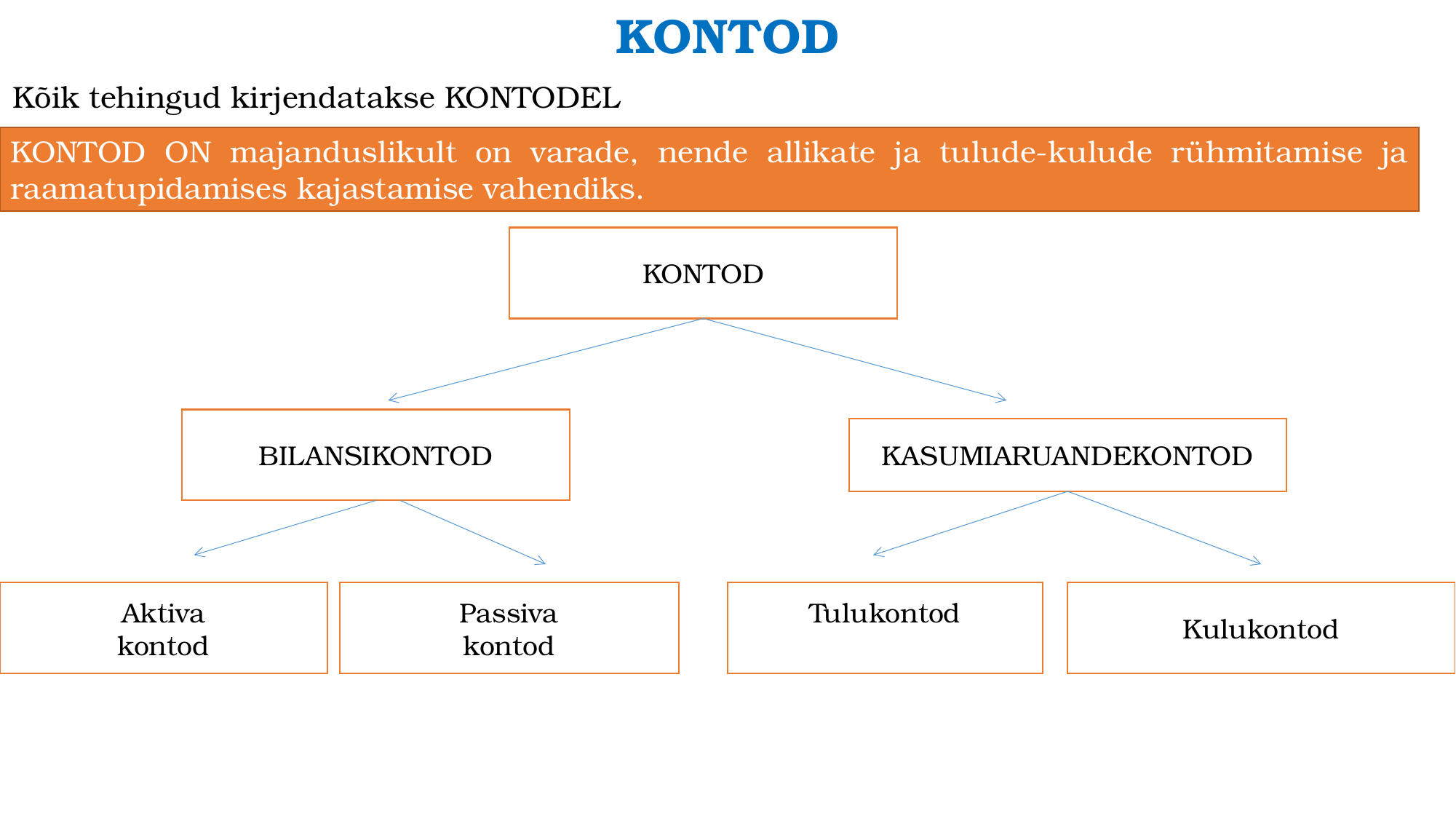

KONTOD

Kõik tehingud kirjendatakse KONTODEL
KONTOD ON majanduslikult on varade, nende allikate ja tulude-kulude rühmitamise ja raamatupidamises kajastamise vahendiks.
KONTOD
BILANSIKONTOD
KASUMIARUANDEKONTOD
Aktiva
kontod
Passiva
kontod
Tulukontod

Kulukontod